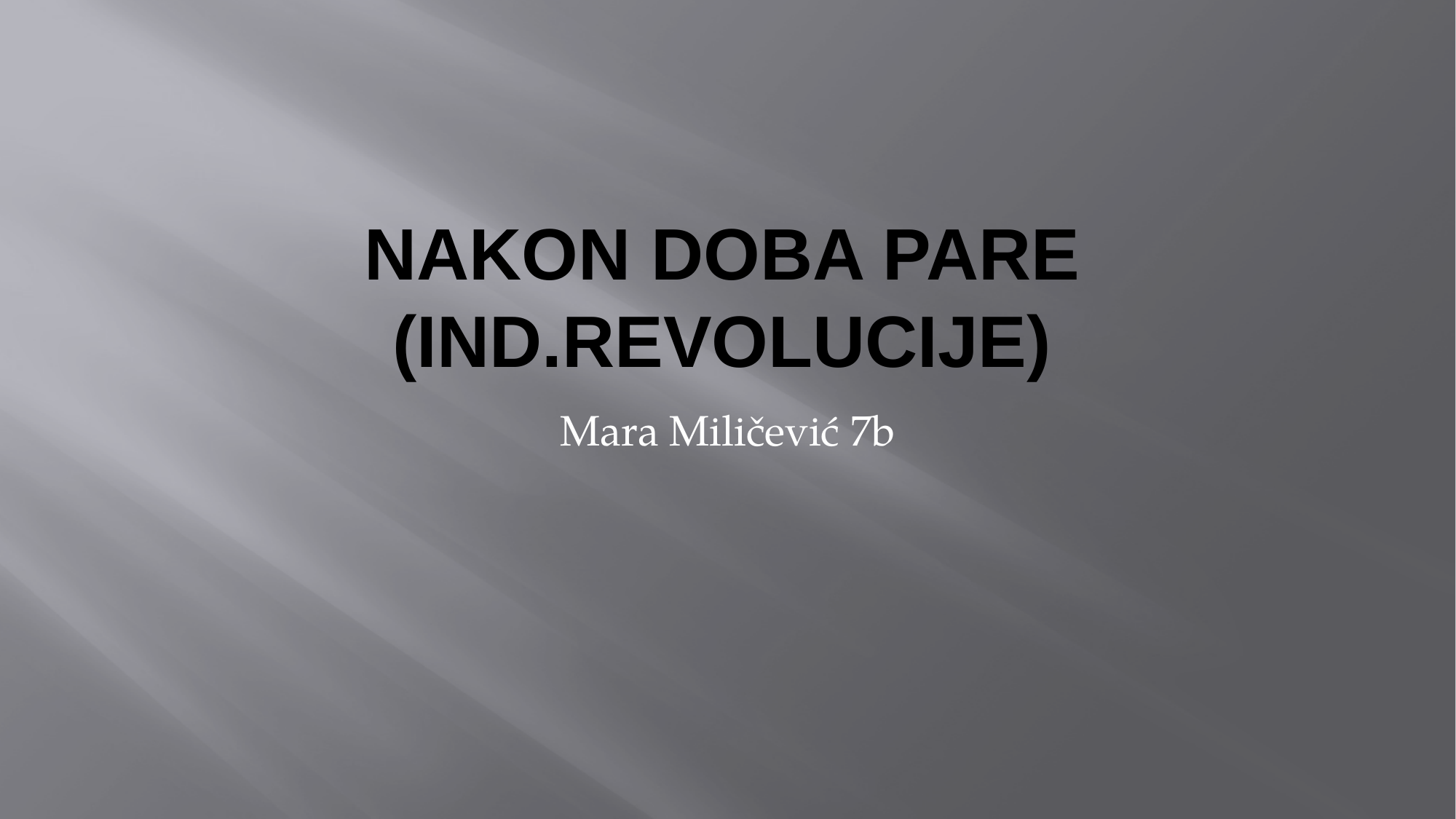

# NAKON DOBA PARE (IND.REVOLUCIJE)
Mara Miličević 7b